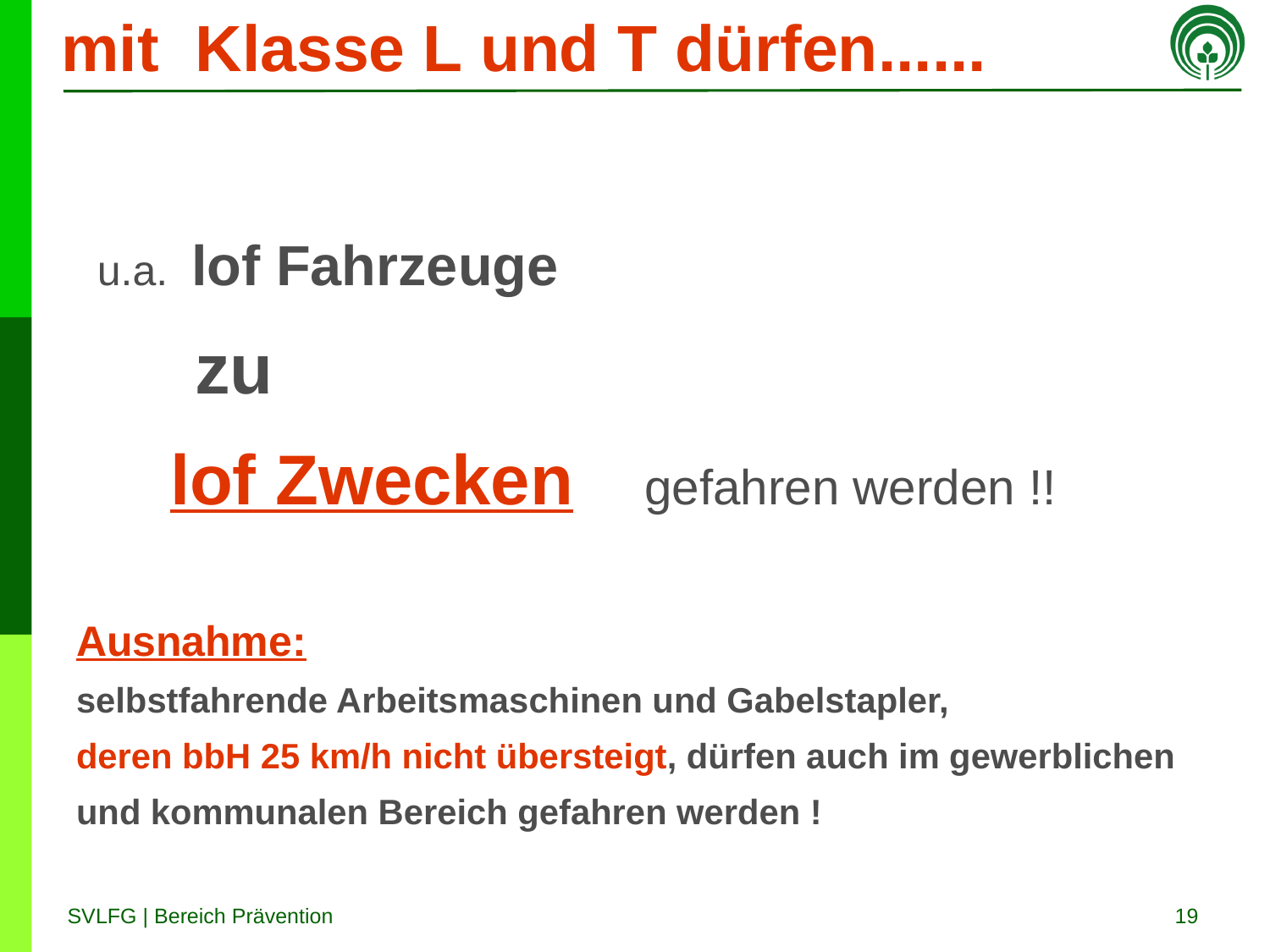

# mit  Klasse L und T dürfen......

  u.a.  lof Fahrzeuge
          zu
      lof Zwecken      gefahren werden !!

Ausnahme:
selbstfahrende Arbeitsmaschinen und Gabelstapler,
deren bbH 25 km/h nicht übersteigt, dürfen auch im gewerblichen
und kommunalen Bereich gefahren werden !
19